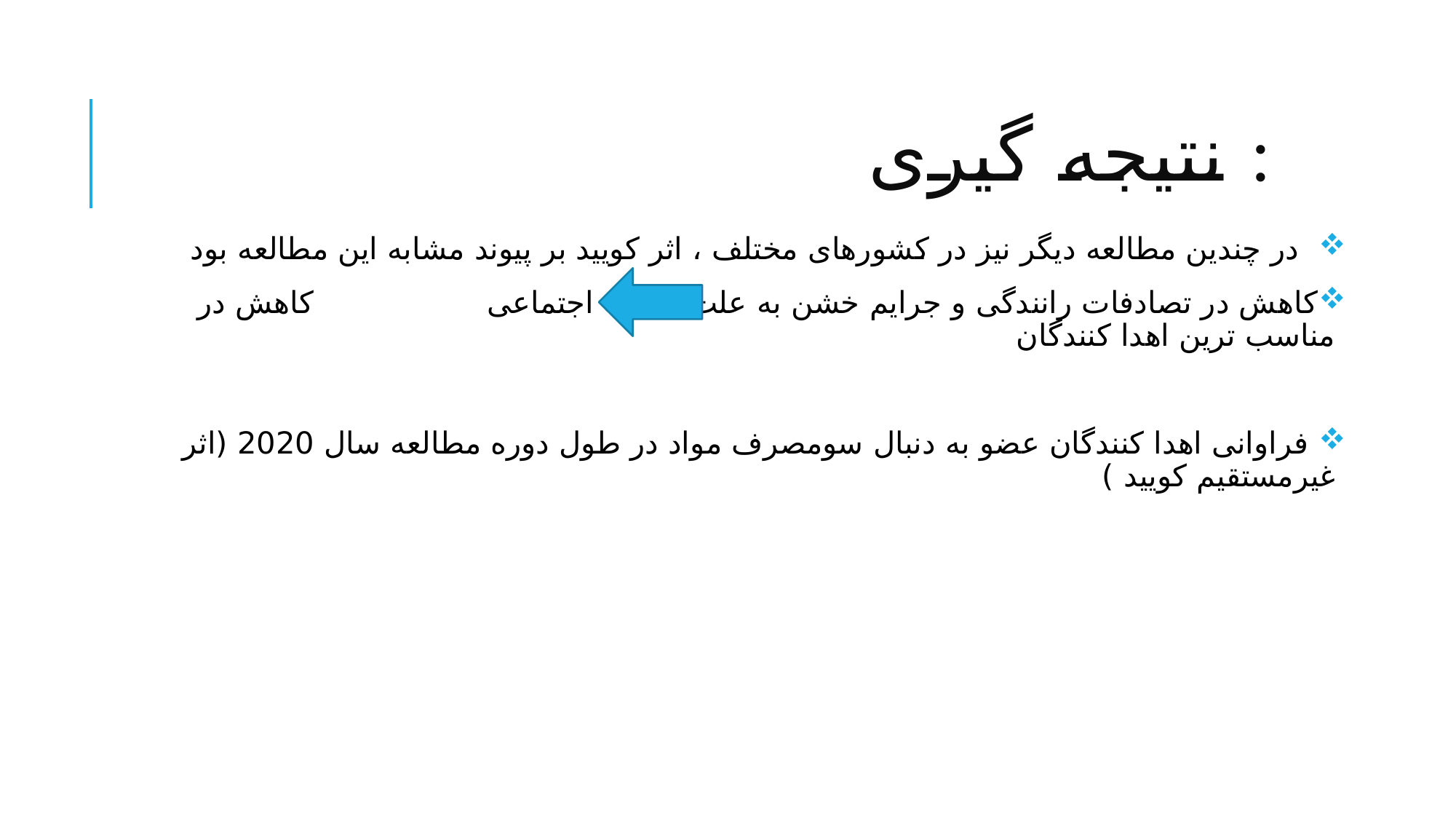

# نتیجه گیری :
  در چندین مطالعه دیگر نیز در کشورهای مختلف ، اثر کویید بر پیوند مشابه این مطالعه بود
کاهش در تصادفات رانندگی و جرایم خشن به علت فاصله اجتماعی                  کاهش در مناسب ترین اهدا کنندگان

 فراوانی اهدا کنندگان عضو به دنبال سومصرف مواد در طول دوره مطالعه سال 2020 (اثر غیرمستقیم کویید )